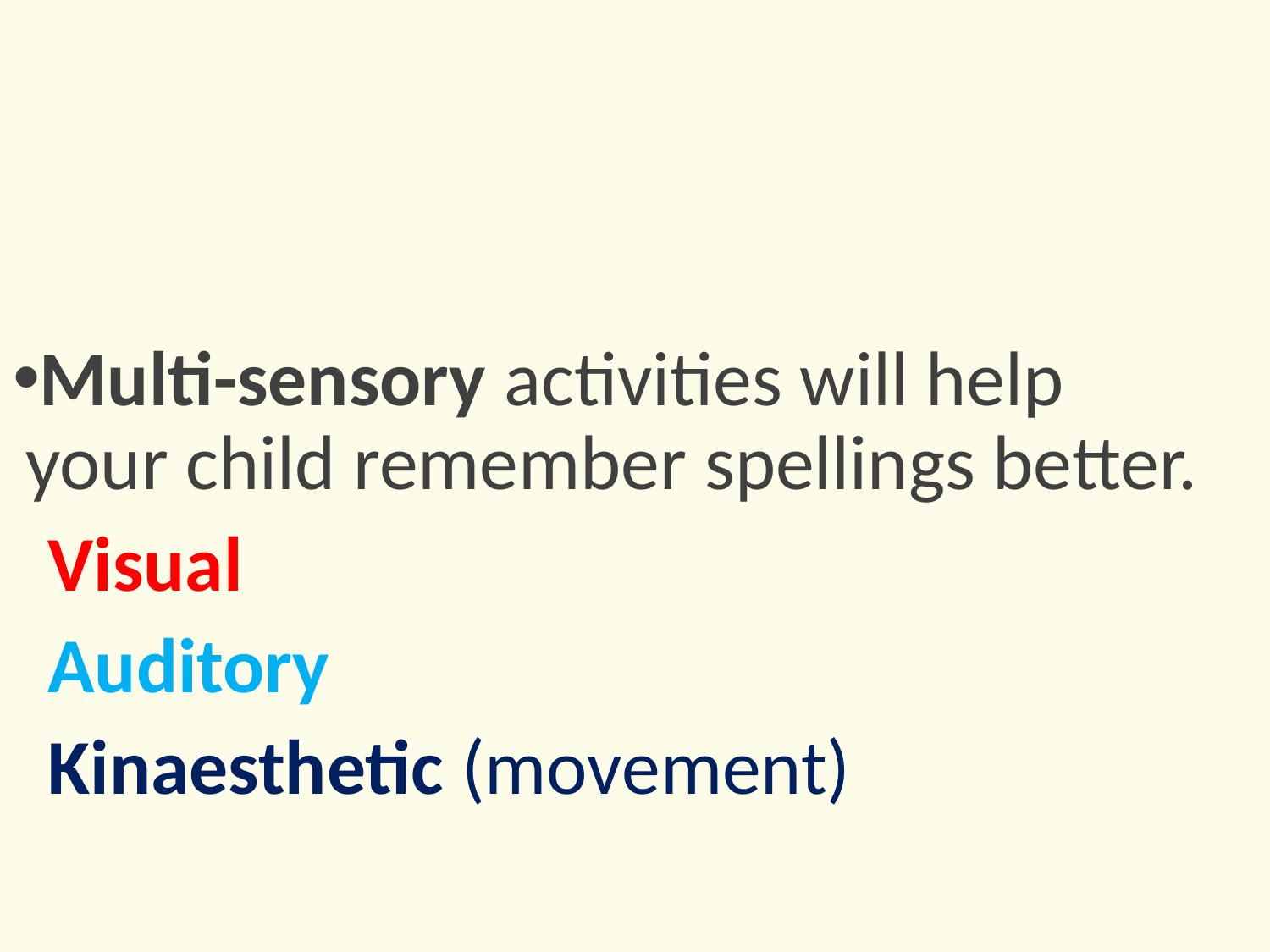

#

Multi-sensory activities will help your child remember spellings better.
  Visual
  Auditory
  Kinaesthetic (movement)